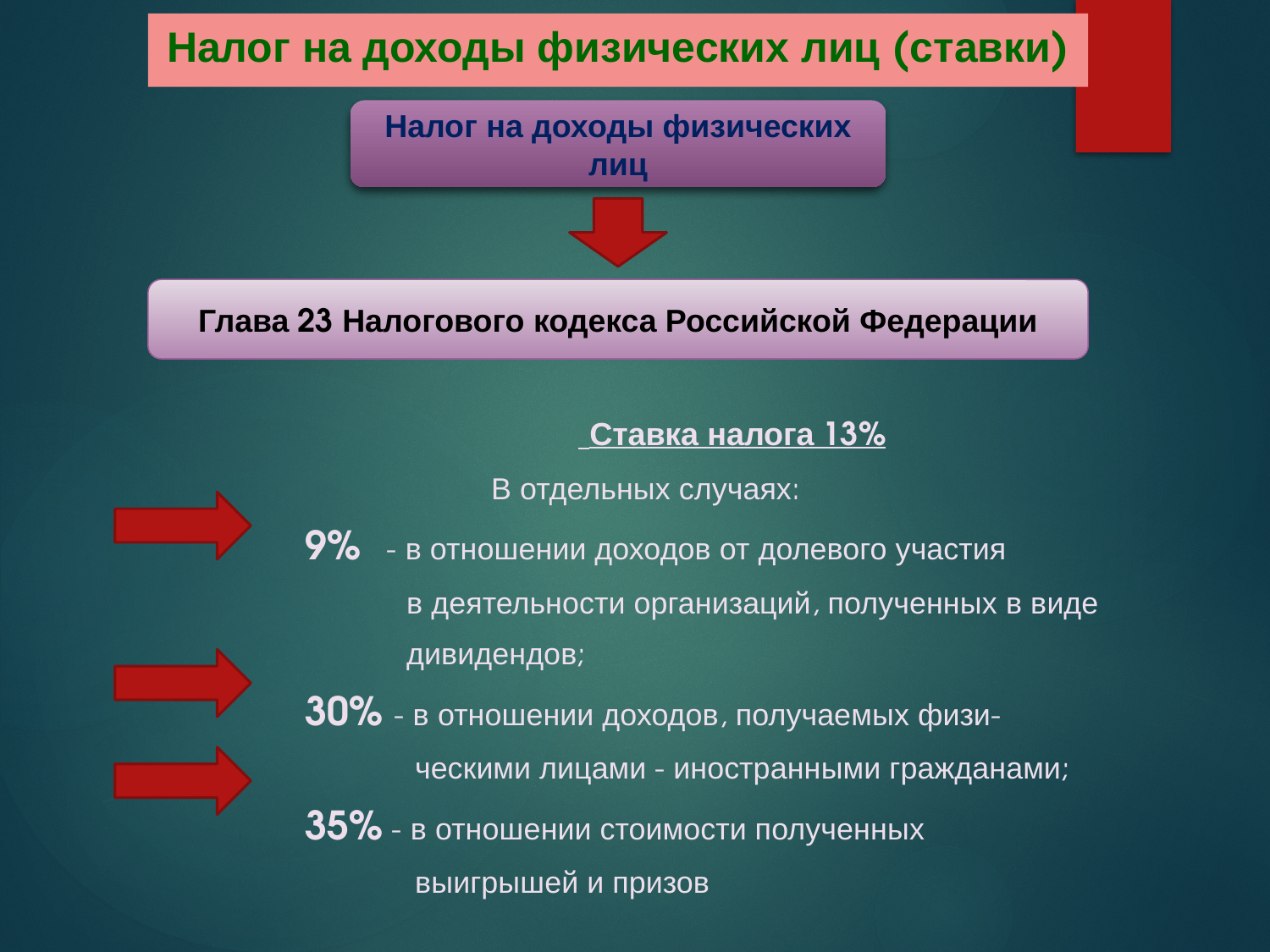

# Налог на доходы физических лиц (ставки)
Налог на доходы физических лиц

                                               Ставка налога 13%
                                                     В отдельных случаях:
                               9%   - в отношении доходов от долевого участия
                                           в деятельности организаций, полученных в виде
                                           дивидендов;
                               30% - в отношении доходов, получаемых физи-
                                            ческими лицами - иностранными гражданами;
                               35% - в отношении стоимости полученных
                                            выигрышей и призов

Глава 23 Налогового кодекса Российской Федерации